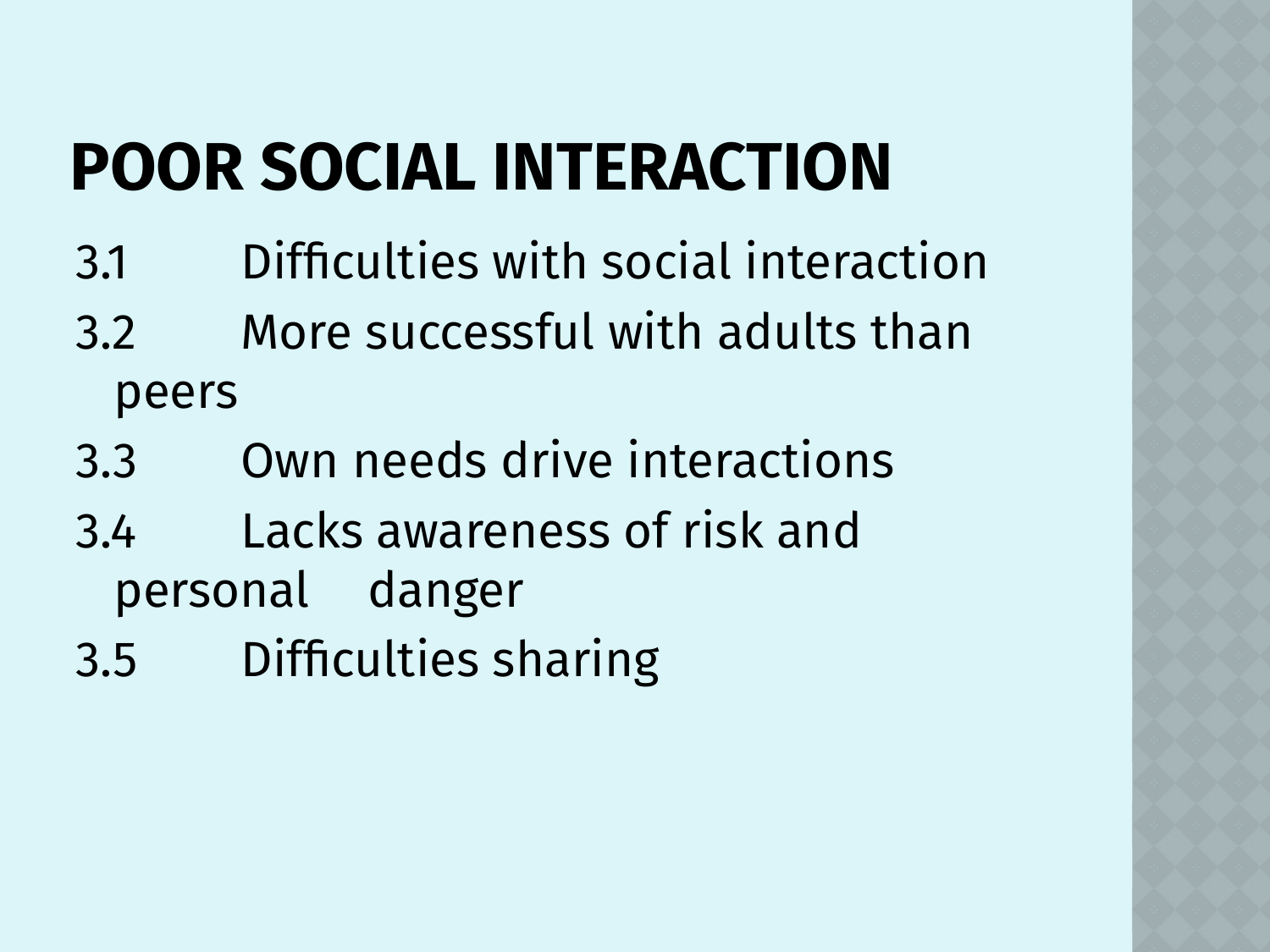

# Poor Social Interaction
3.1	Difficulties with social interaction
3.2	More successful with adults than 	peers
3.3	Own needs drive interactions
3.4	Lacks awareness of risk and personal 	danger
3.5	Difficulties sharing